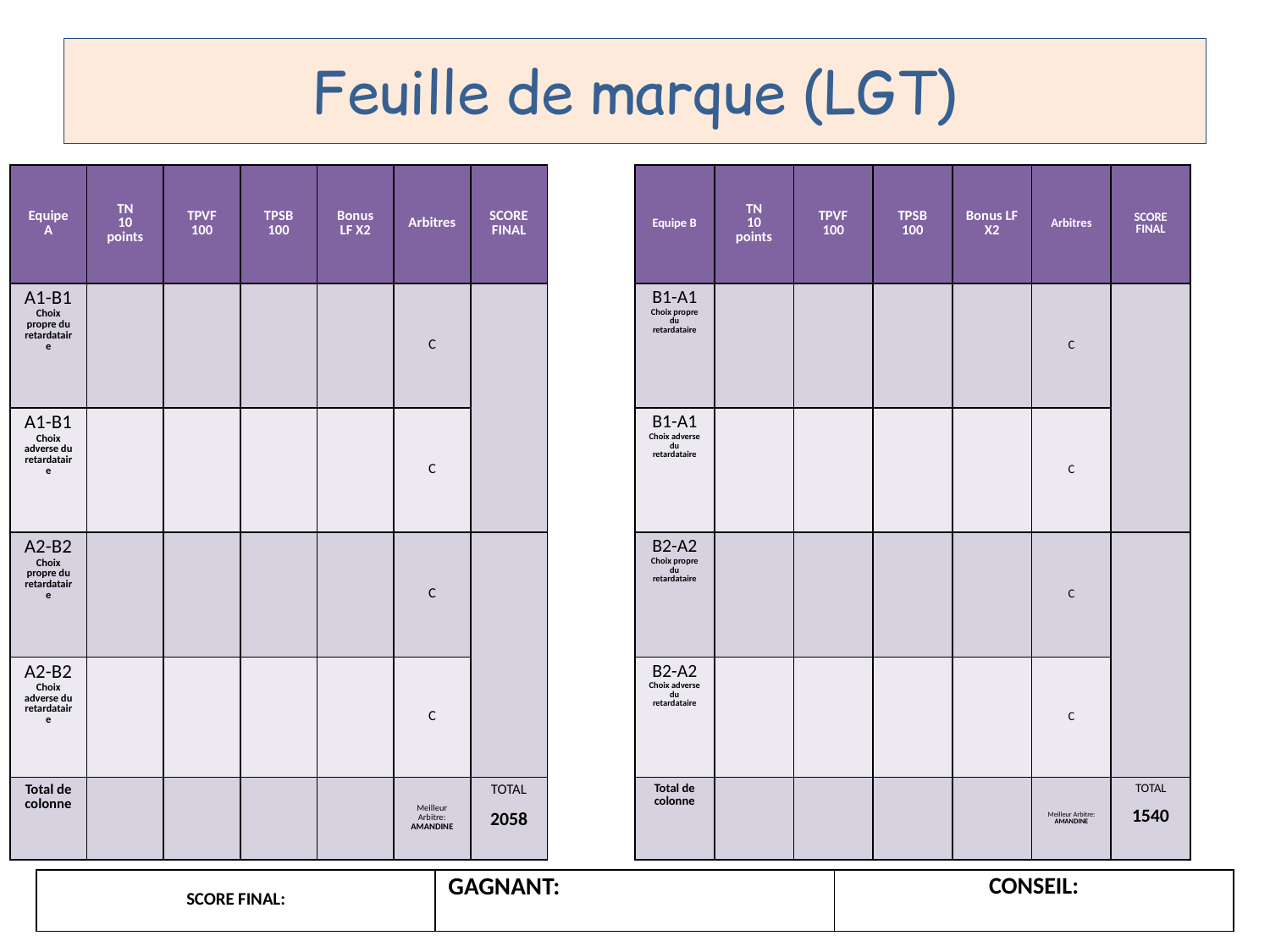

# Feuille de marque (LGT)
| Equipe A | TN 10 points | TPVF 100 | TPSB 100 | Bonus LF X2 | Arbitres | SCORE FINAL |
| --- | --- | --- | --- | --- | --- | --- |
| A1-B1 Choix propre du retardataire |  |  |  |  | C |  |
| A1-B1 Choix adverse du retardataire |  |  |  |  | C |  |
| A2-B2 Choix propre du retardataire |  |  |  |  | C |  |
| A2-B2 Choix adverse du retardataire |  |  |  |  | C |  |
| Total de colonne |  |  |  |  | Meilleur Arbitre: AMANDINE | TOTAL 2058 |
| Equipe B | TN 10 points | TPVF 100 | TPSB 100 | Bonus LF X2 | Arbitres | SCORE FINAL |
| --- | --- | --- | --- | --- | --- | --- |
| B1-A1 Choix propre du retardataire |  |  |  |  | C |  |
| B1-A1 Choix adverse du retardataire |  |  |  |  | C |  |
| B2-A2 Choix propre du retardataire |  |  |  |  | C |  |
| B2-A2 Choix adverse du retardataire |  |  |  |  | C |  |
| Total de colonne |  |  |  |  | Meilleur Arbitre: AMANDINE | TOTAL 1540 |
| SCORE FINAL: | GAGNANT: | CONSEIL: |
| --- | --- | --- |